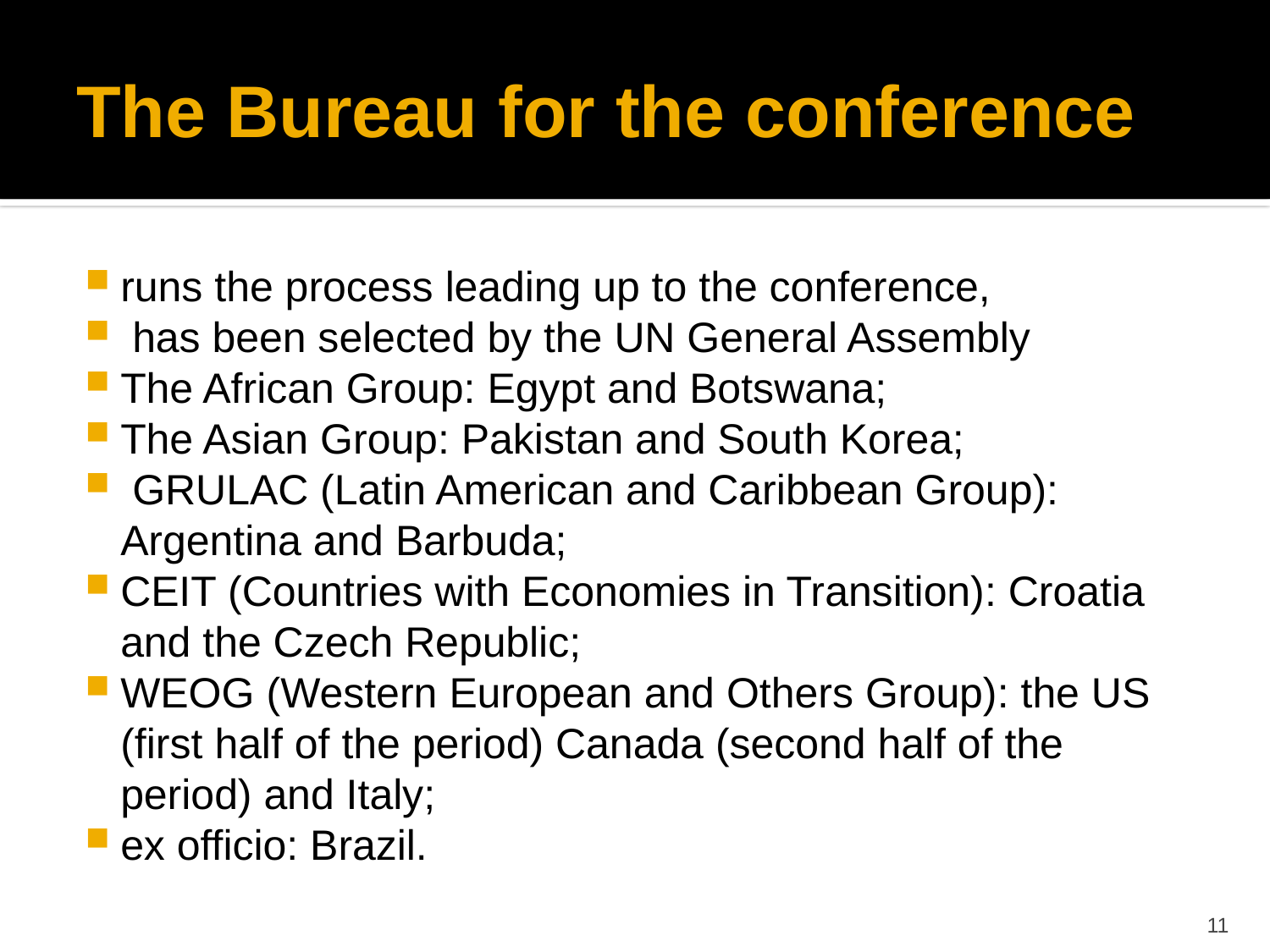

# The Bureau for the conference
runs the process leading up to the conference,
 has been selected by the UN General Assembly
The African Group: Egypt and Botswana;
The Asian Group: Pakistan and South Korea;
 GRULAC (Latin American and Caribbean Group): Argentina and Barbuda;
CEIT (Countries with Economies in Transition): Croatia and the Czech Republic;
WEOG (Western European and Others Group): the US (first half of the period) Canada (second half of the period) and Italy;
ex officio: Brazil.
11